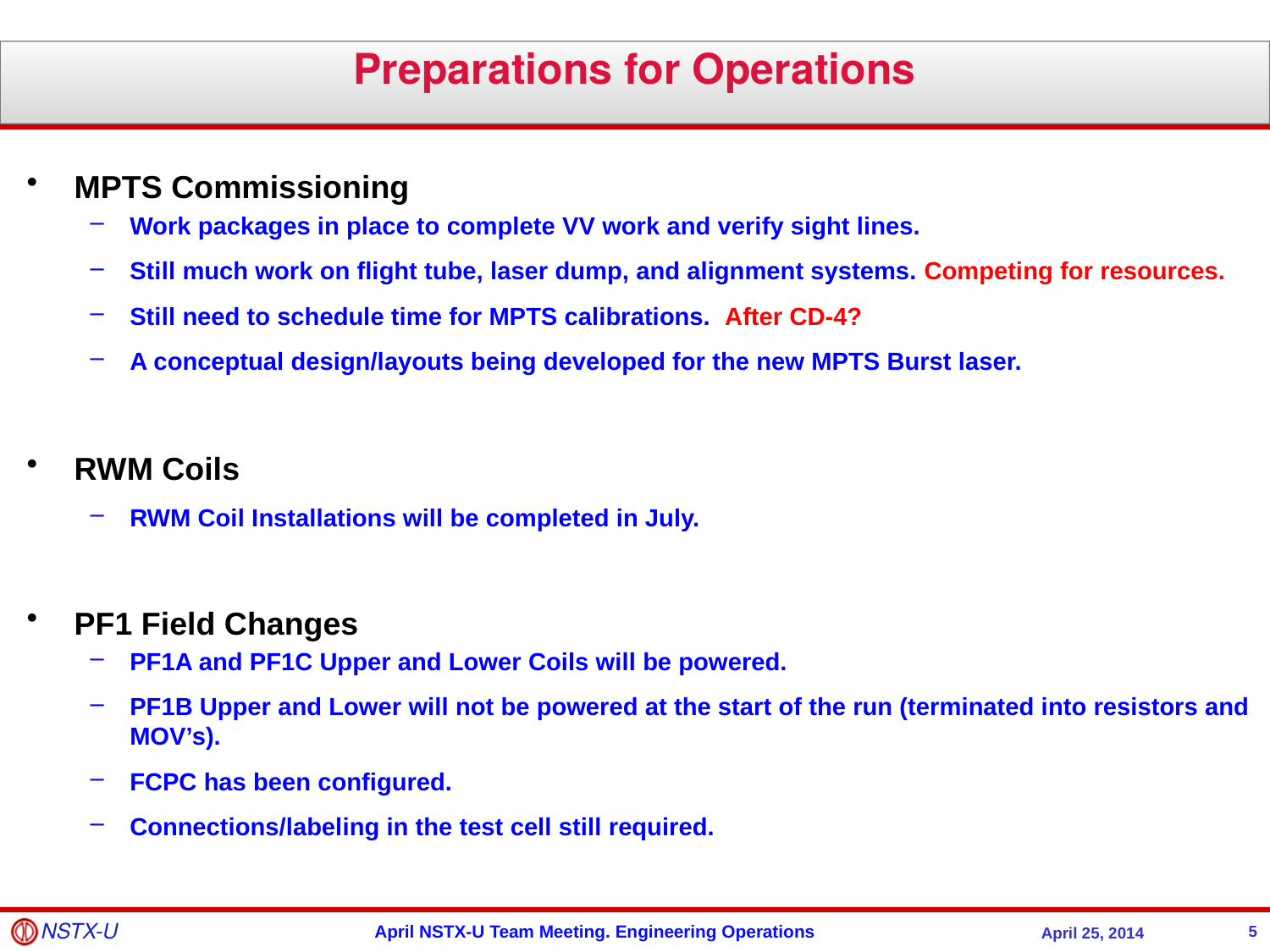

Preparations for Operations
MPTS Commissioning
Work packages in place to complete VV work and verify sight lines.
Still much work on flight tube, laser dump, and alignment systems. Competing for resources.
Still need to schedule time for MPTS calibrations.  After CD-4?
A conceptual design/layouts being developed for the new MPTS Burst laser.

RWM Coils
RWM Coil Installations will be completed in July.

PF1 Field Changes
PF1A and PF1C Upper and Lower Coils will be powered.
PF1B Upper and Lower will not be powered at the start of the run (terminated into resistors and MOV’s).
FCPC has been configured.
Connections/labeling in the test cell still required.

5